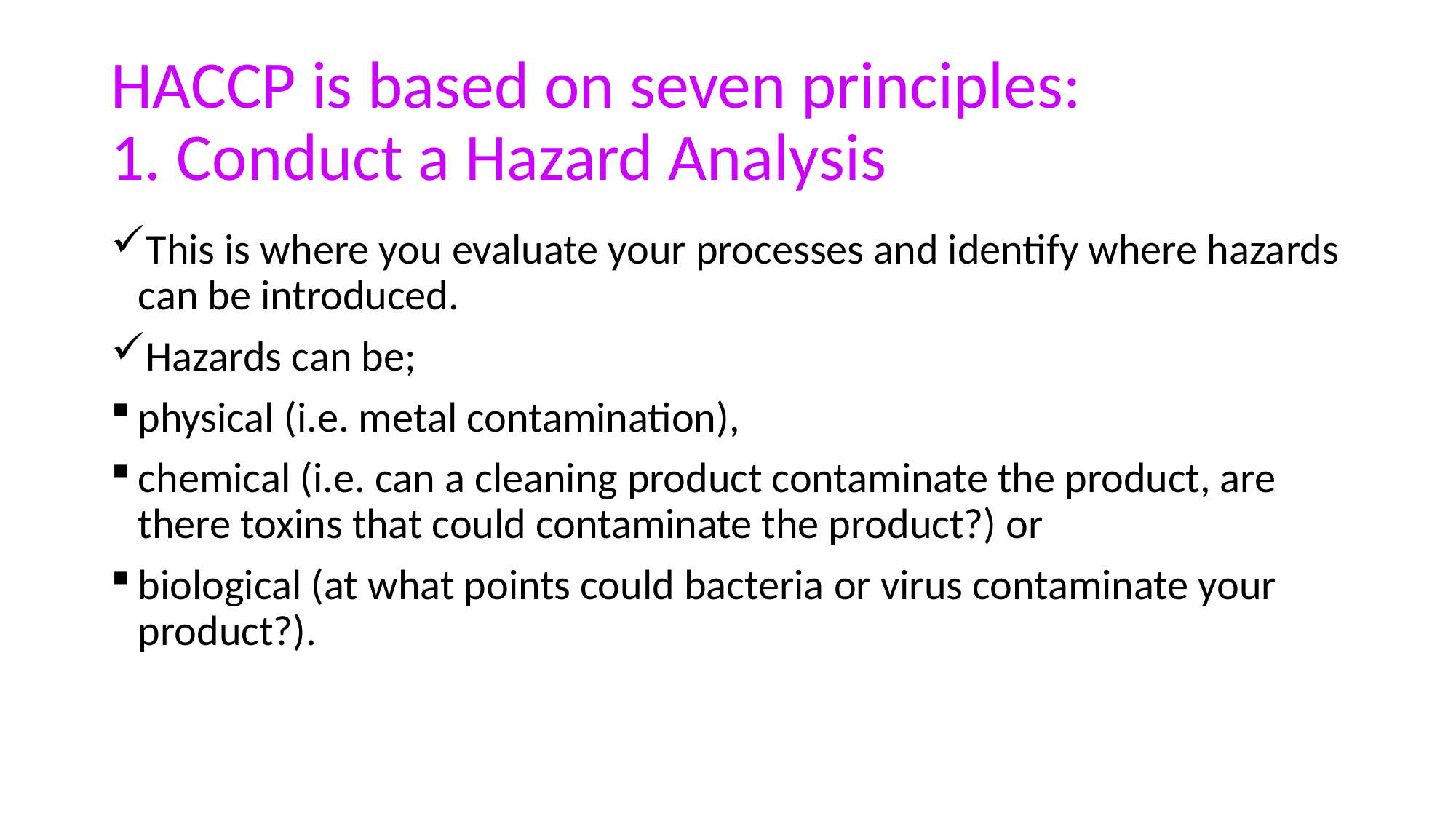

# HACCP is based on seven principles: 1. Conduct a Hazard Analysis
This is where you evaluate your processes and identify where hazards can be introduced.
Hazards can be;
physical (i.e. metal contamination),
chemical (i.e. can a cleaning product contaminate the product, are there toxins that could contaminate the product?) or
biological (at what points could bacteria or virus contaminate your product?).